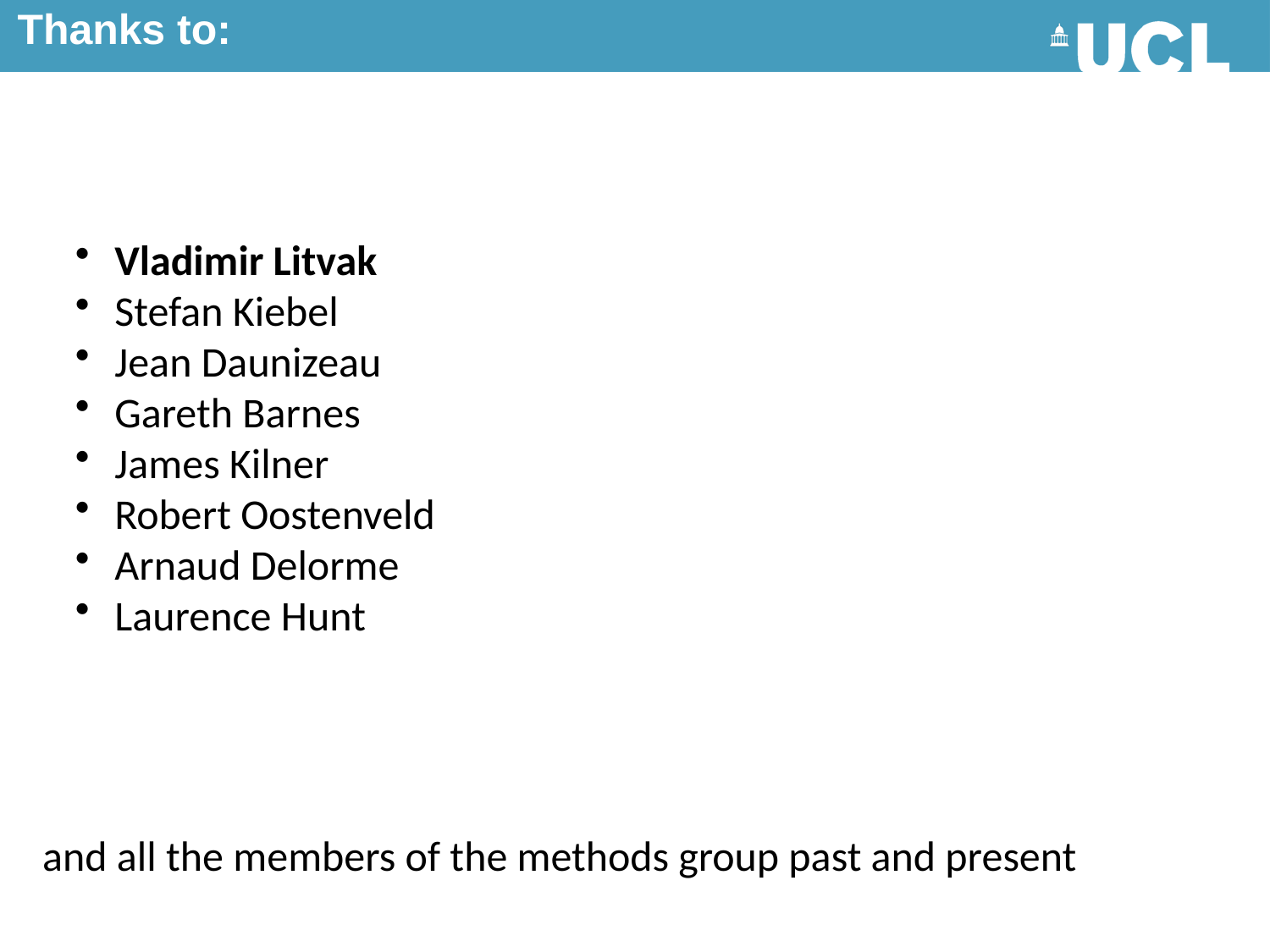

Thanks to:
 Vladimir Litvak
 Stefan Kiebel
 Jean Daunizeau
 Gareth Barnes
 James Kilner
 Robert Oostenveld
 Arnaud Delorme
 Laurence Hunt
and all the members of the methods group past and present